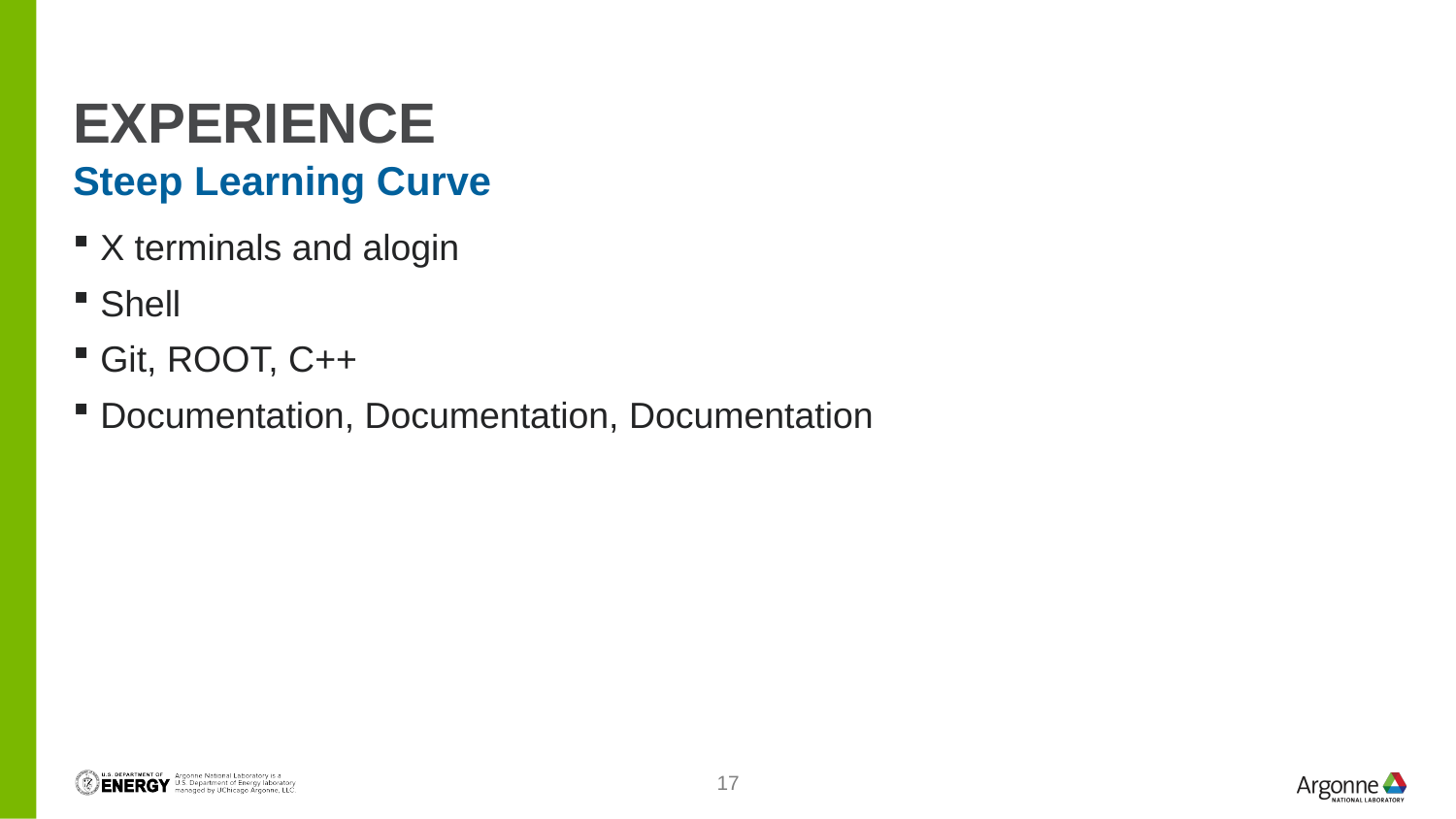

# Experience
Steep Learning Curve
X terminals and alogin
Shell
Git, ROOT, C++
Documentation, Documentation, Documentation
17